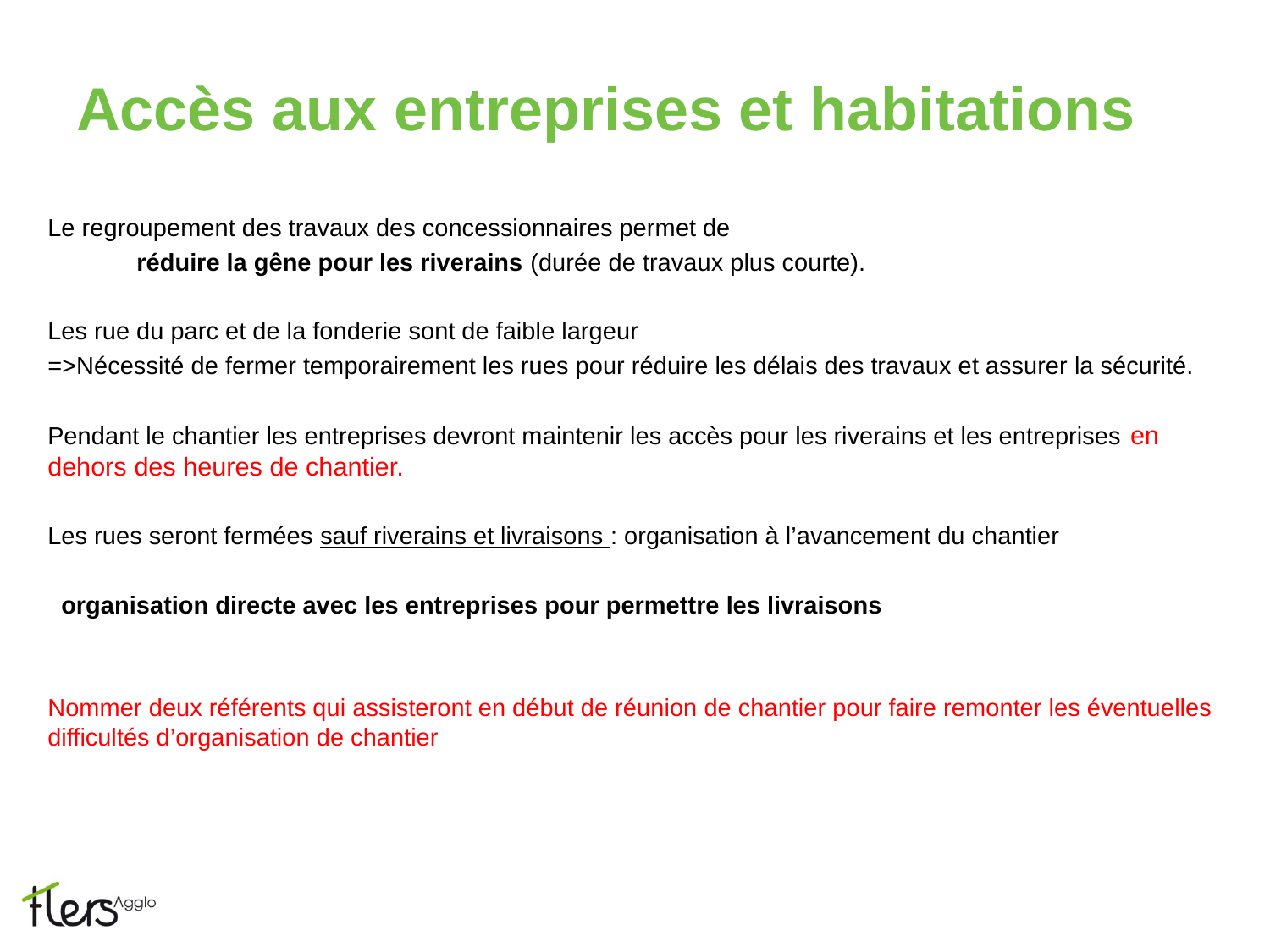

# Accès aux entreprises et habitations
Le regroupement des travaux des concessionnaires permet de
réduire la gêne pour les riverains (durée de travaux plus courte).

Les rue du parc et de la fonderie sont de faible largeur
=>Nécessité de fermer temporairement les rues pour réduire les délais des travaux et assurer la sécurité.

Pendant le chantier les entreprises devront maintenir les accès pour les riverains et les entreprises en dehors des heures de chantier.

Les rues seront fermées sauf riverains et livraisons : organisation à l’avancement du chantier

  organisation directe avec les entreprises pour permettre les livraisons

Nommer deux référents qui assisteront en début de réunion de chantier pour faire remonter les éventuelles difficultés d’organisation de chantier